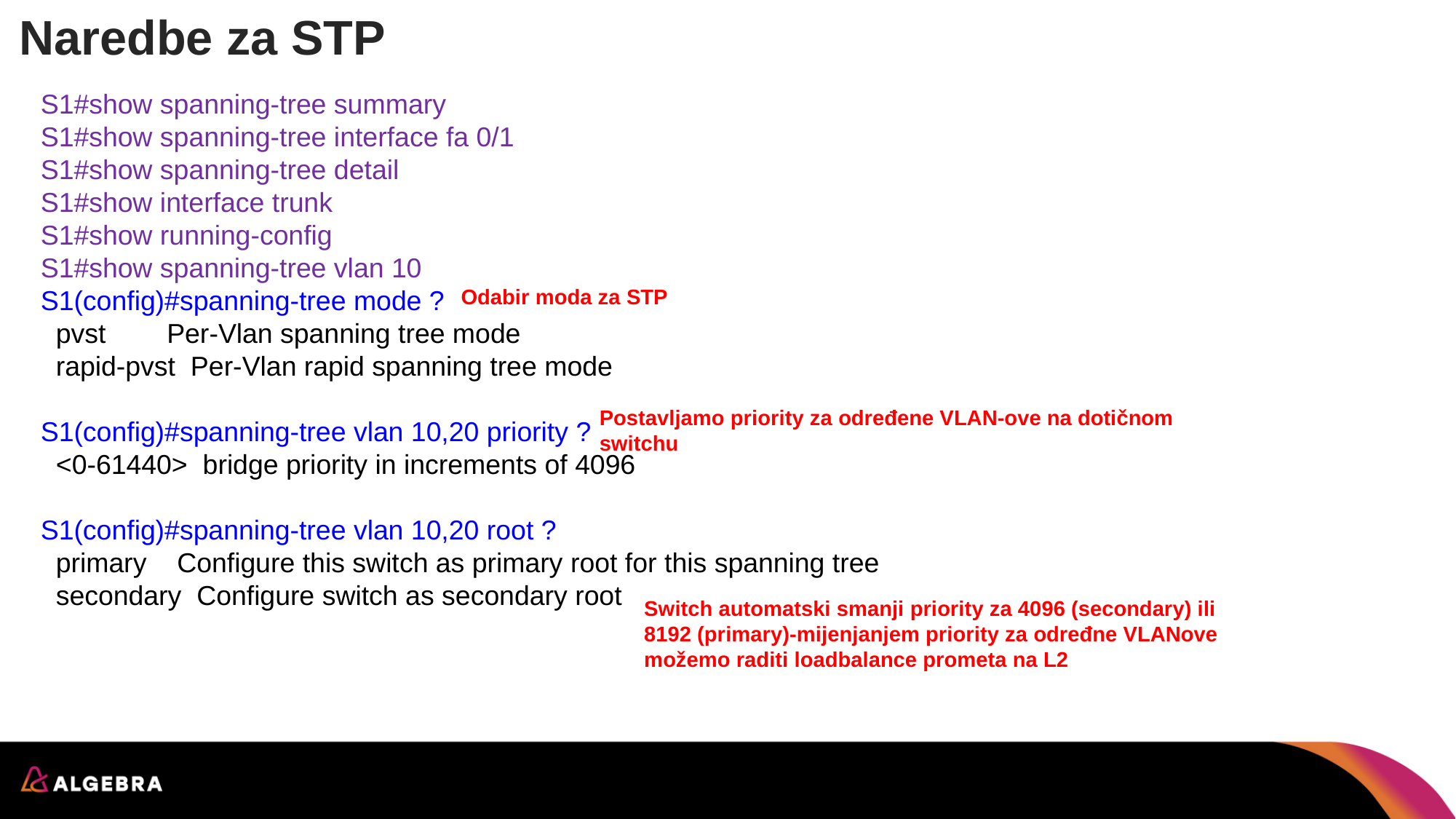

# Naredbe za STP
S1#show spanning-tree summary
S1#show spanning-tree interface fa 0/1
S1#show spanning-tree detail
S1#show interface trunk
S1#show running-config
S1#show spanning-tree vlan 10
S1(config)#spanning-tree mode ?
  pvst        Per-Vlan spanning tree mode
  rapid-pvst  Per-Vlan rapid spanning tree mode

S1(config)#spanning-tree vlan 10,20 priority ?
  <0-61440>  bridge priority in increments of 4096

S1(config)#spanning-tree vlan 10,20 root ?
  primary    Configure this switch as primary root for this spanning tree
  secondary  Configure switch as secondary root
Odabir moda za STP
Postavljamo priority za određene VLAN-ove na dotičnom switchu
Switch automatski smanji priority za 4096 (secondary) ili 8192 (primary)-mijenjanjem priority za određne VLANove možemo raditi loadbalance prometa na L2